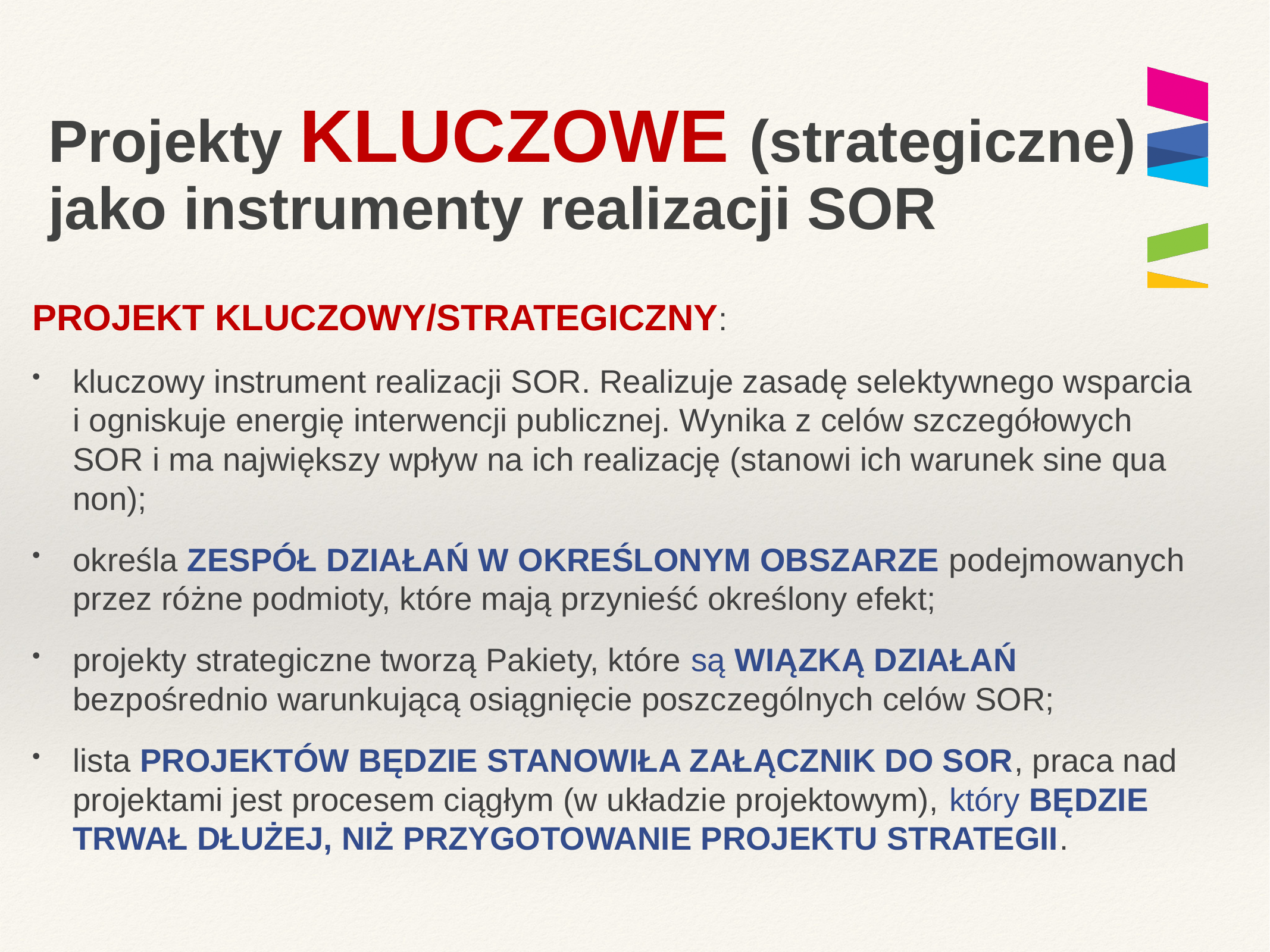

# Projekty kluczowe (strategiczne) jako instrumenty realizacji SOR
Projekt kluczowy/strategiczny:
kluczowy instrument realizacji SOR. Realizuje zasadę selektywnego wsparcia i ogniskuje energię interwencji publicznej. Wynika z celów szczegółowych SOR i ma największy wpływ na ich realizację (stanowi ich warunek sine qua non);
określa zespół działań w określonym obszarze podejmowanych przez różne podmioty, które mają przynieść określony efekt;
projekty strategiczne tworzą Pakiety, które są wiązką działań bezpośrednio warunkującą osiągnięcie poszczególnych celów SOR;
lista projektów będzie stanowiła załącznik do SOR, praca nad projektami jest procesem ciągłym (w układzie projektowym), który będzie trwał dłużej, niż przygotowanie projektu Strategii.